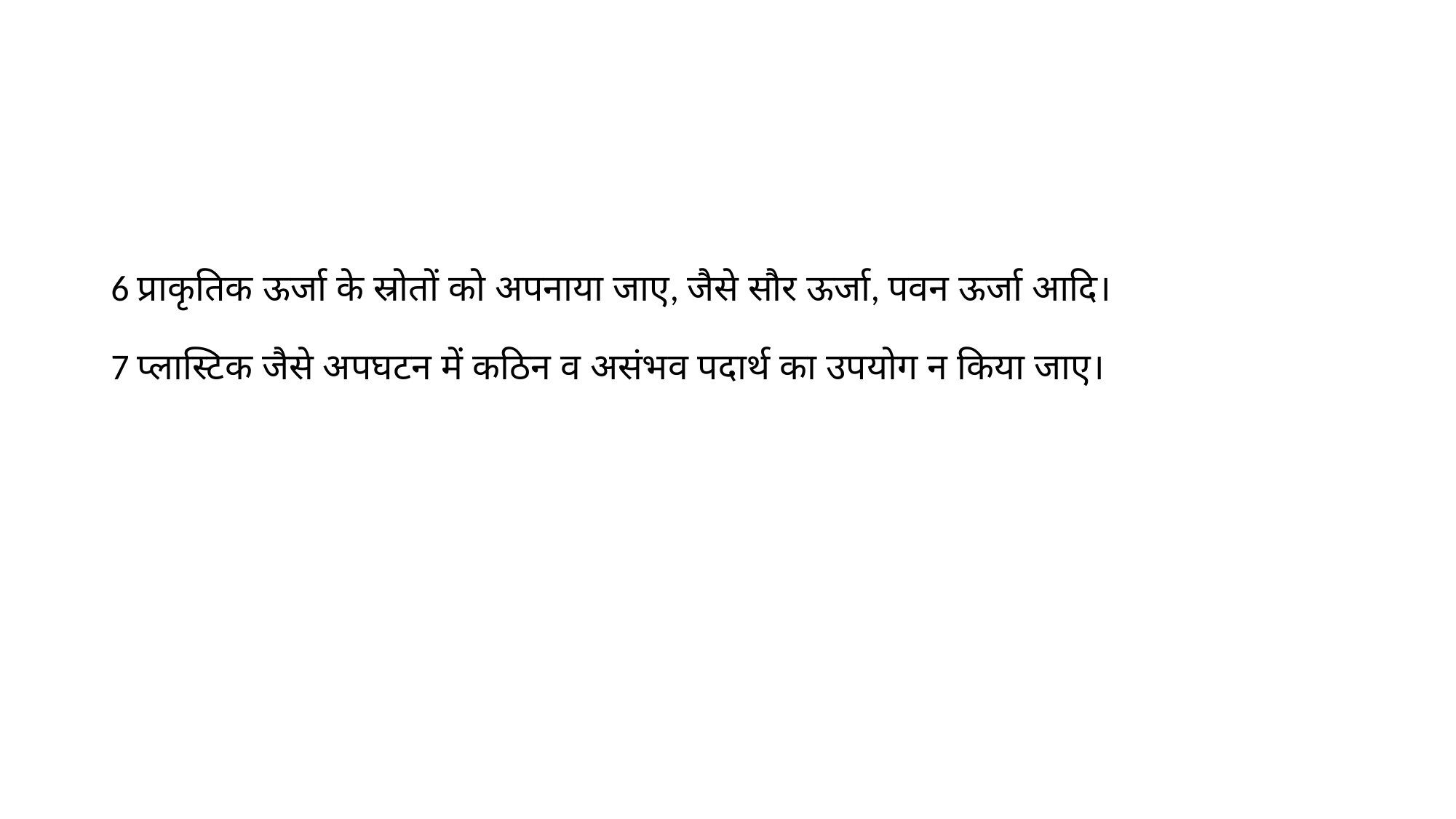

#
6 प्राकृतिक ऊर्जा के स्रोतों को अपनाया जाए, जैसे सौर ऊर्जा, पवन ऊर्जा आदि।
7 प्लास्टिक जैसे अपघटन में कठिन व असंभव पदार्थ का उपयोग न किया जाए।